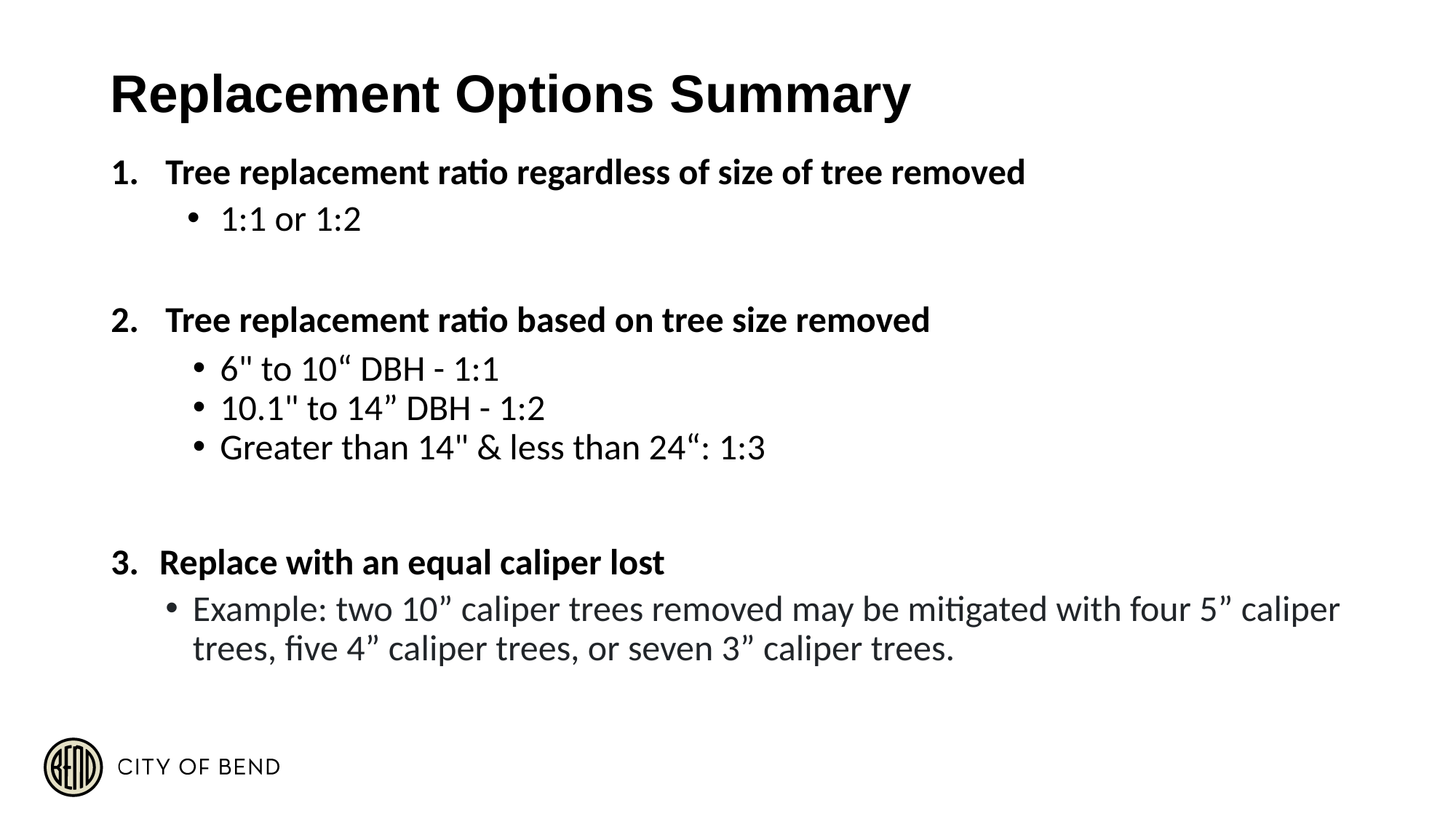

# Replacement Options Summary
Tree replacement ratio regardless of size of tree removed
1:1 or 1:2

Tree replacement ratio based on tree size removed6" to 10“  - 1:1
6" to 10“ DBH - 1:1
10.1" to 14” DBH - 1:2
Greater than 14" & less than 24“: 1:3

3. 	Replace with an equal caliper lost
Example: two 10” caliper trees removed may be mitigated with four 5” caliper trees, five 4” caliper trees, or seven 3” caliper trees.